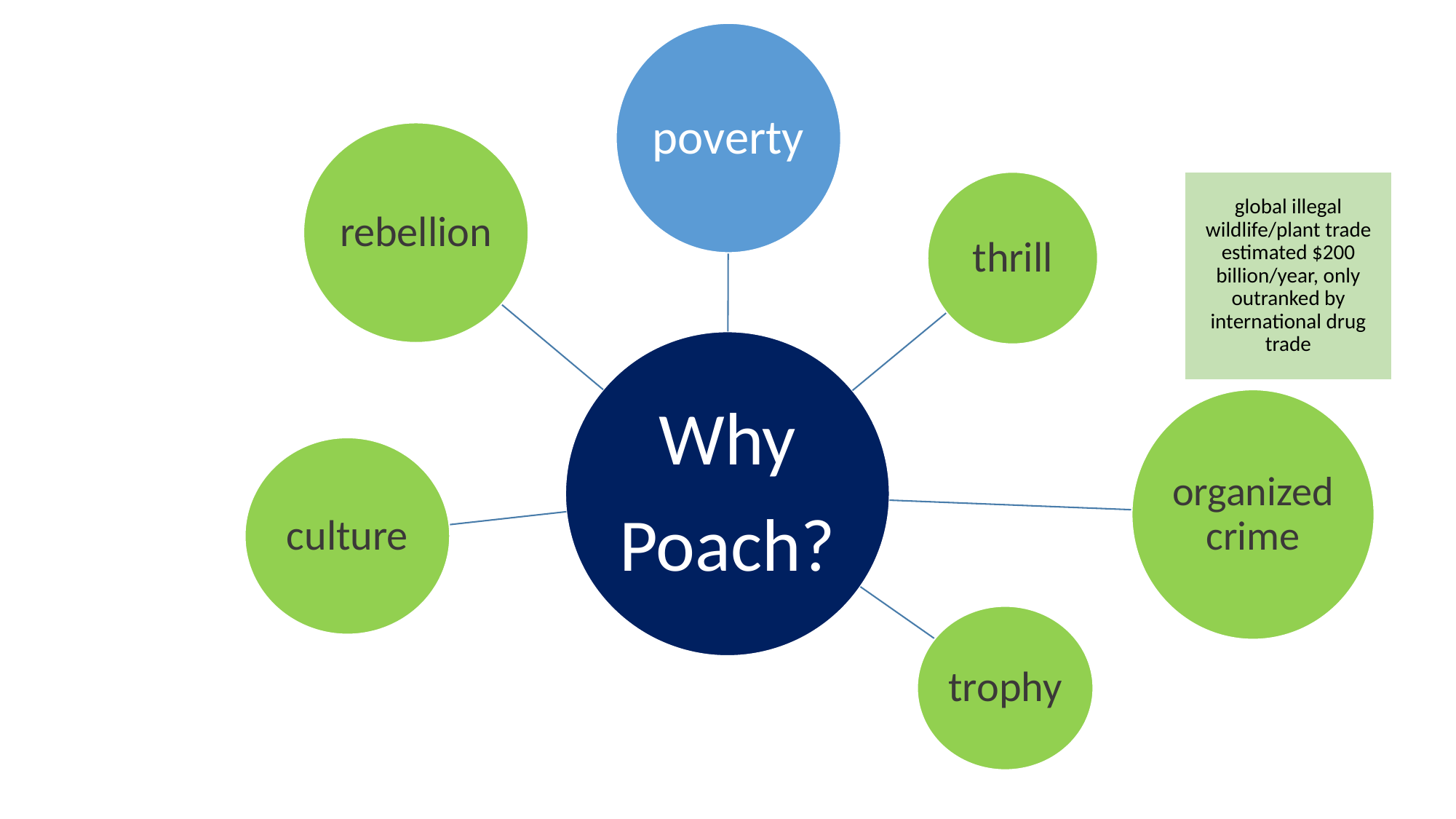

Why
Poach?

thrill

trophy

poverty

organized crime

global illegal wildlife/plant trade estimated $200 billion/year, only outranked by international drug trade

culture

rebellion